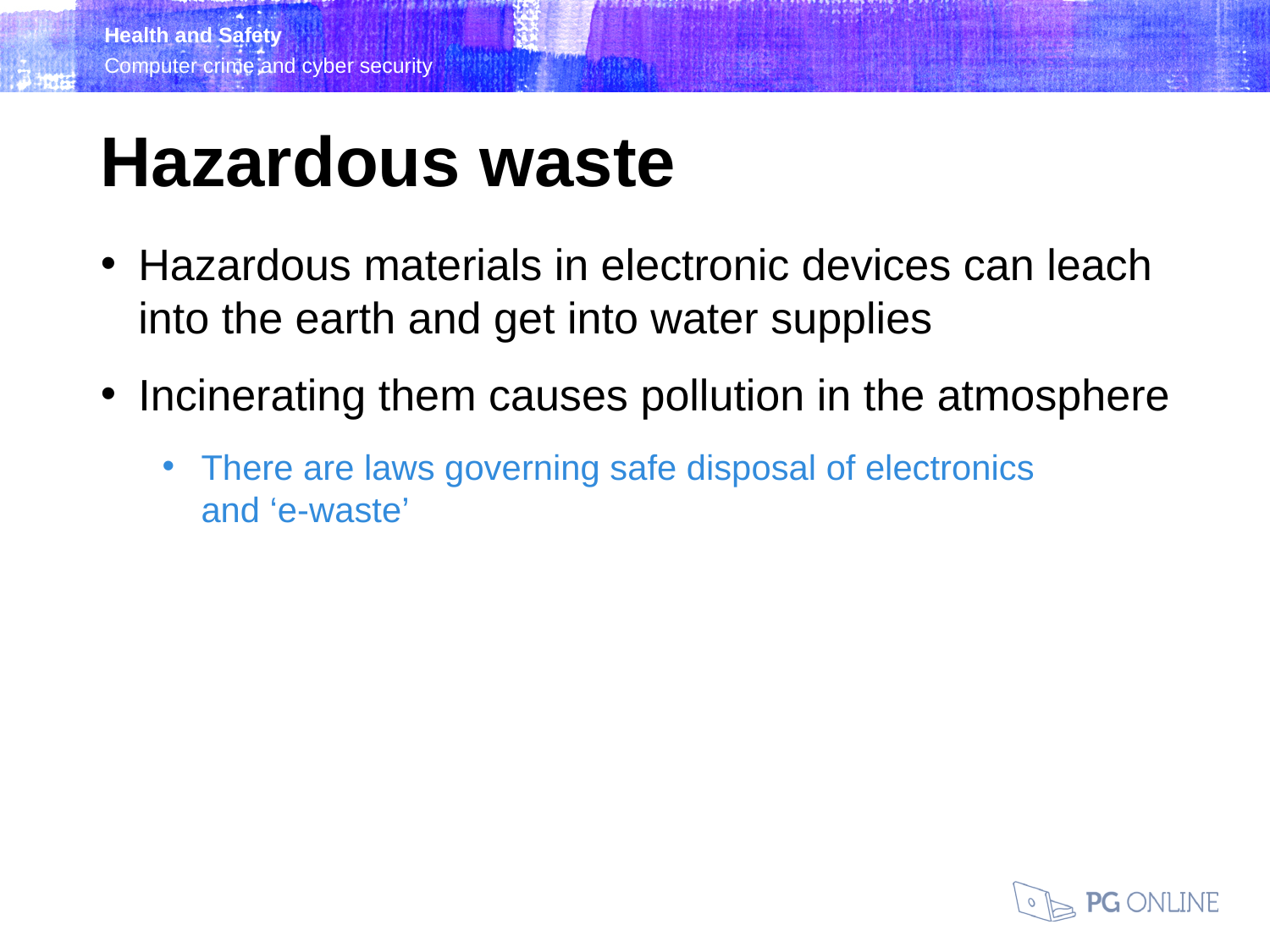

Hazardous waste
Hazardous materials in electronic devices can leach into the earth and get into water supplies
Incinerating them causes pollution in the atmosphere
There are laws governing safe disposal of electronics
and ‘e-waste’